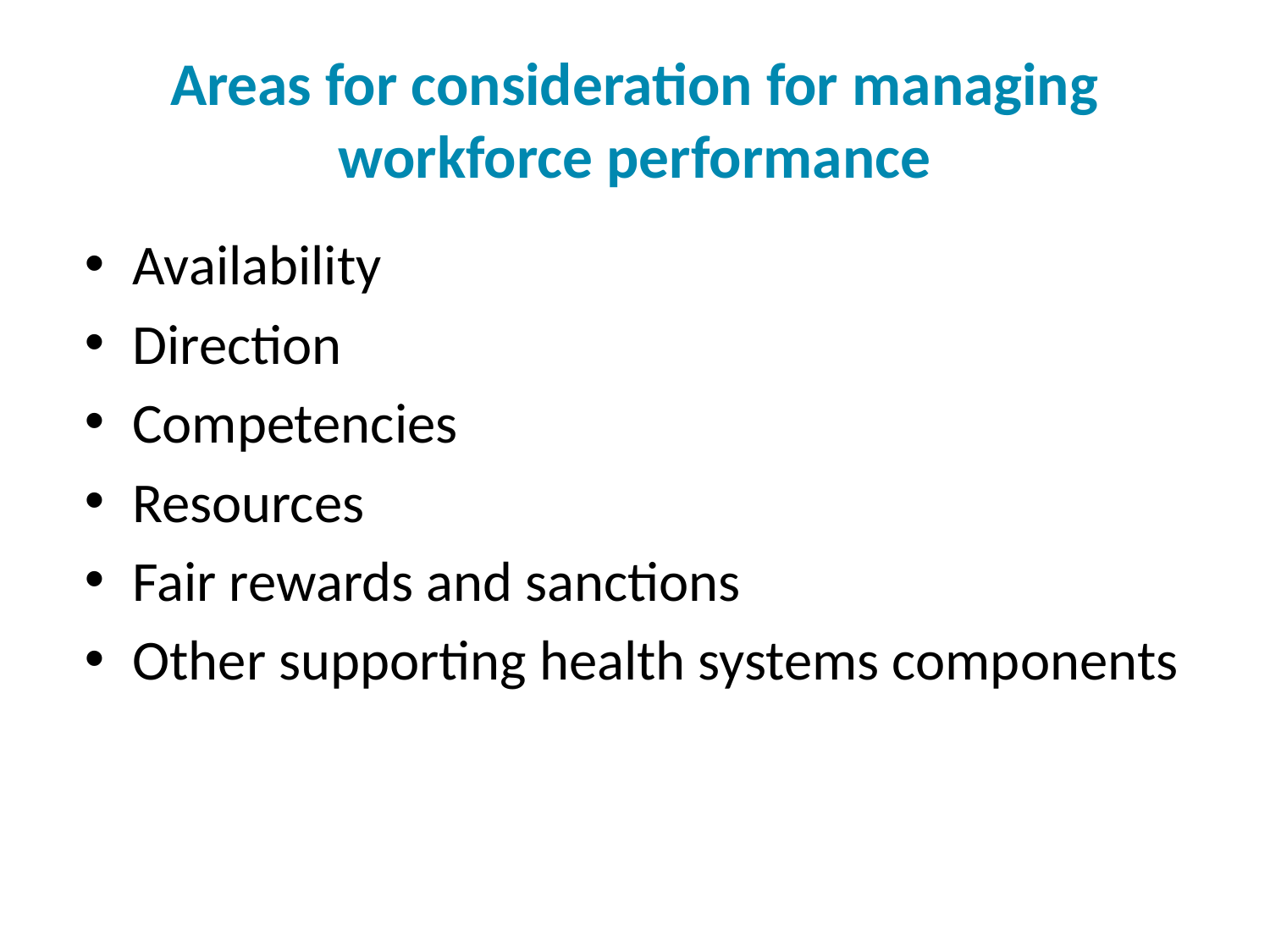

# Areas for consideration for managing workforce performance
Availability
Direction
Competencies
Resources
Fair rewards and sanctions
Other supporting health systems components